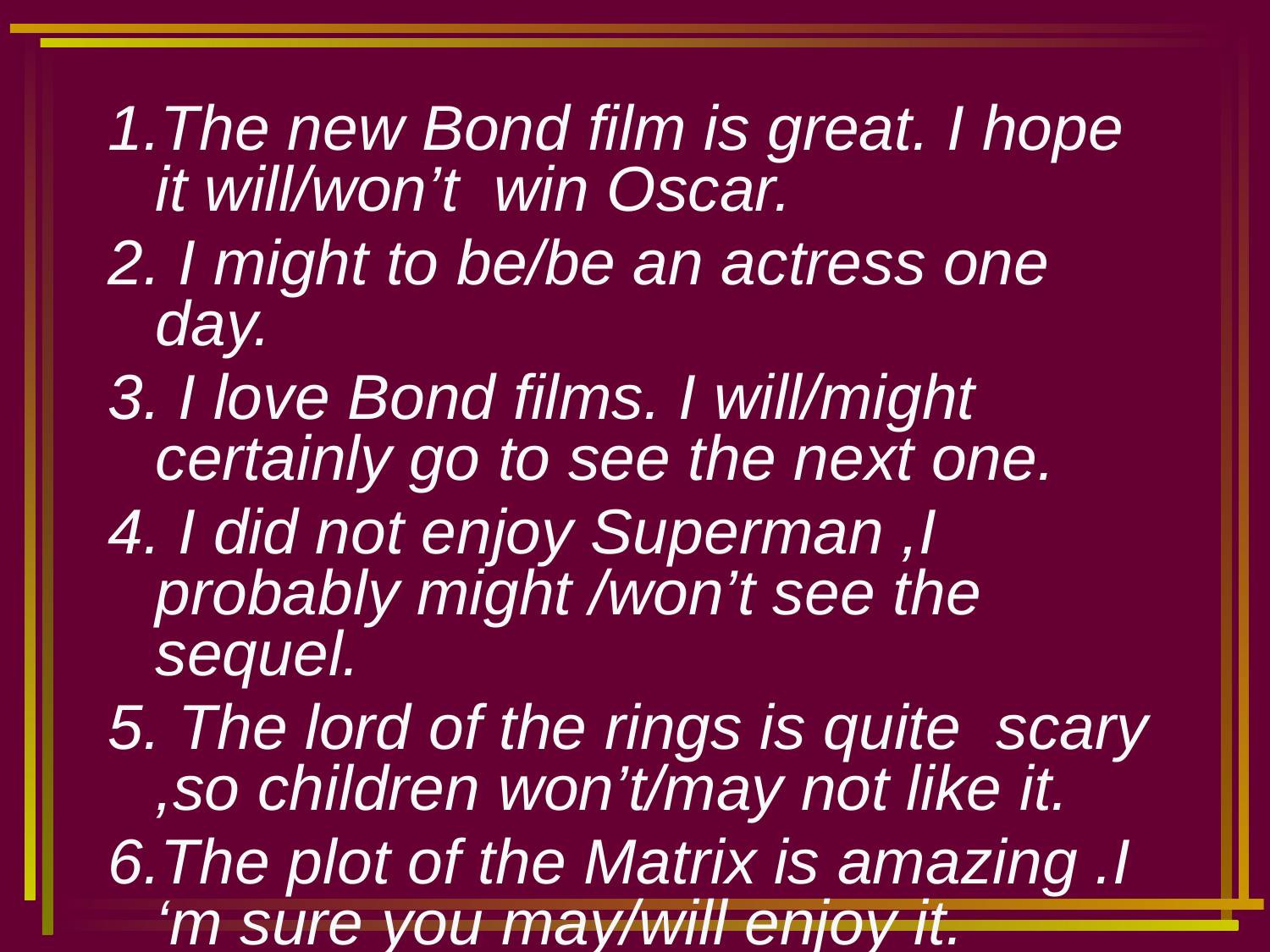

#
1.The new Bond film is great. I hope it will/won’t  win Oscar.
2. I might to be/be an actress one day.
3. I love Bond films. I will/might certainly go to see the next one.
4. I did not enjoy Superman ,I probably might /won’t see the sequel.
5. The lord of the rings is quite  scary ,so children won’t/may not like it.
6.The plot of the Matrix is amazing .I ‘m sиre you may/will enjoy it.